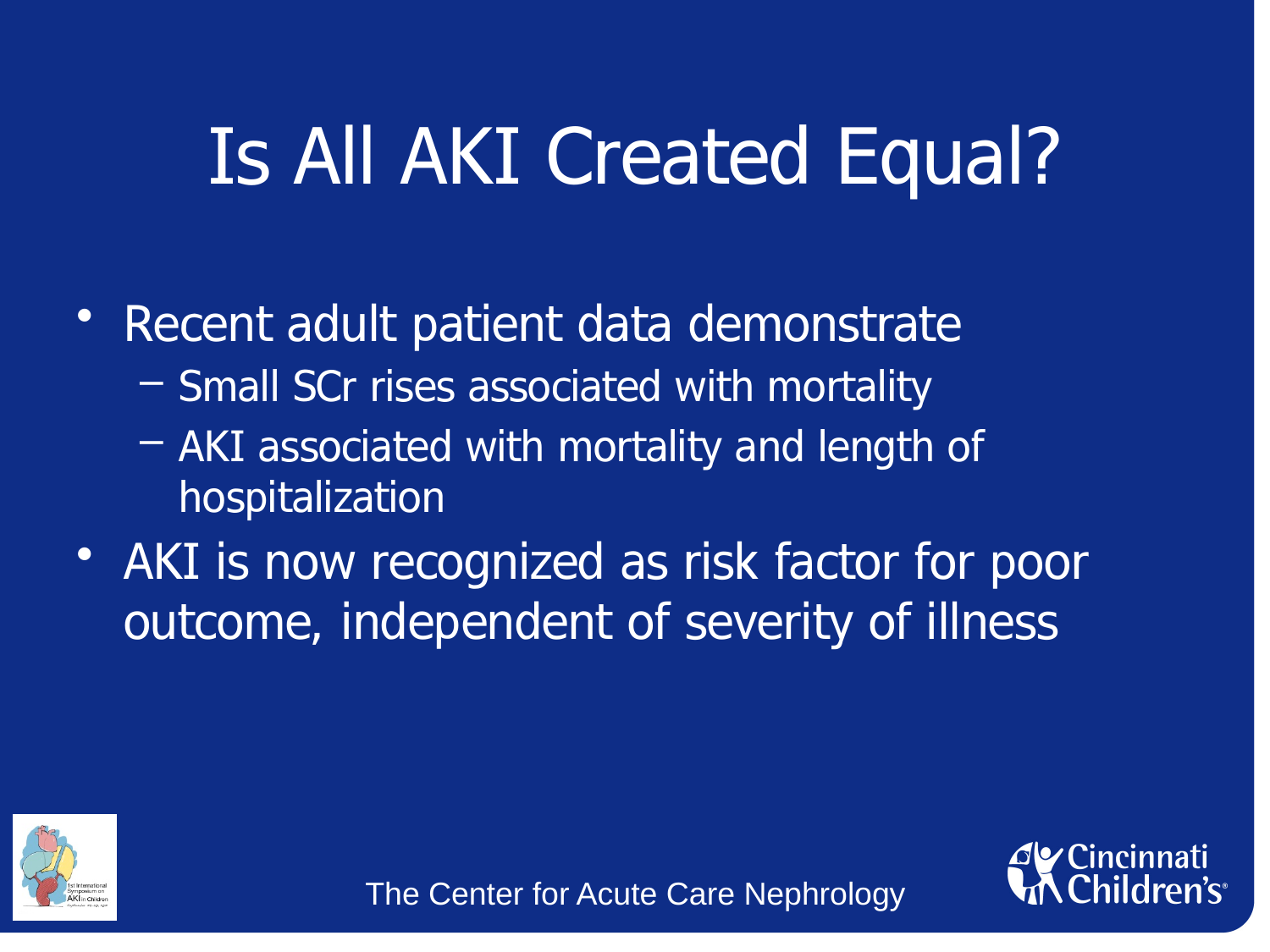

# Is All AKI Created Equal?
Recent adult patient data demonstrate
Small SCr rises associated with mortality
AKI associated with mortality and length of hospitalization
AKI is now recognized as risk factor for poor outcome, independent of severity of illness